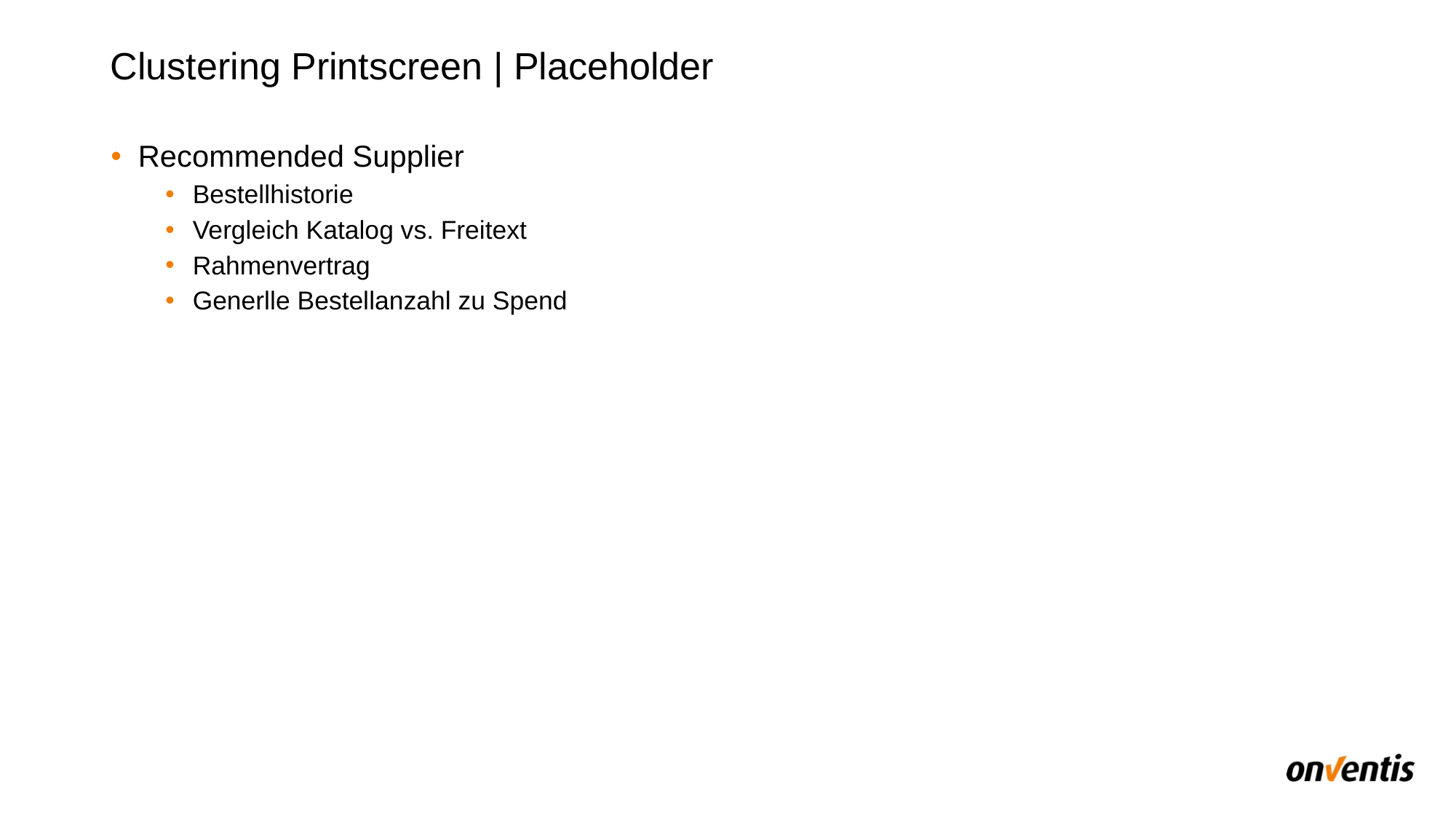

# Clustering Printscreen | Placeholder
Recommended Supplier
Bestellhistorie
Vergleich Katalog vs. Freitext
Rahmenvertrag
Generlle Bestellanzahl zu Spend